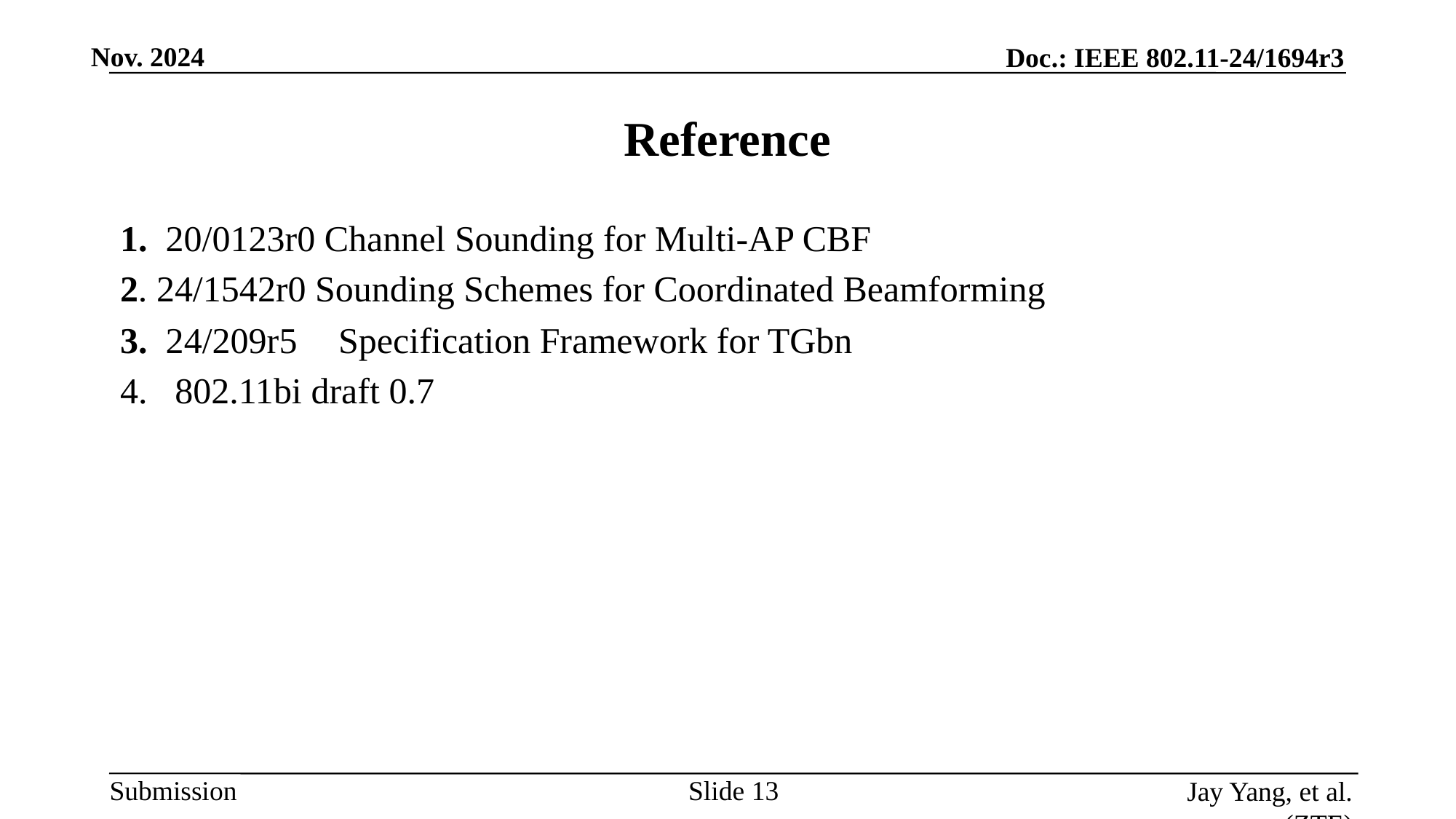

# Reference
1.  20/0123r0 Channel Sounding for Multi-AP CBF
2. 24/1542r0 Sounding Schemes for Coordinated Beamforming
3.  24/209r5	Specification Framework for TGbn
4.   802.11bi draft 0.7

Slide 13
Jay Yang, et al. (ZTE)